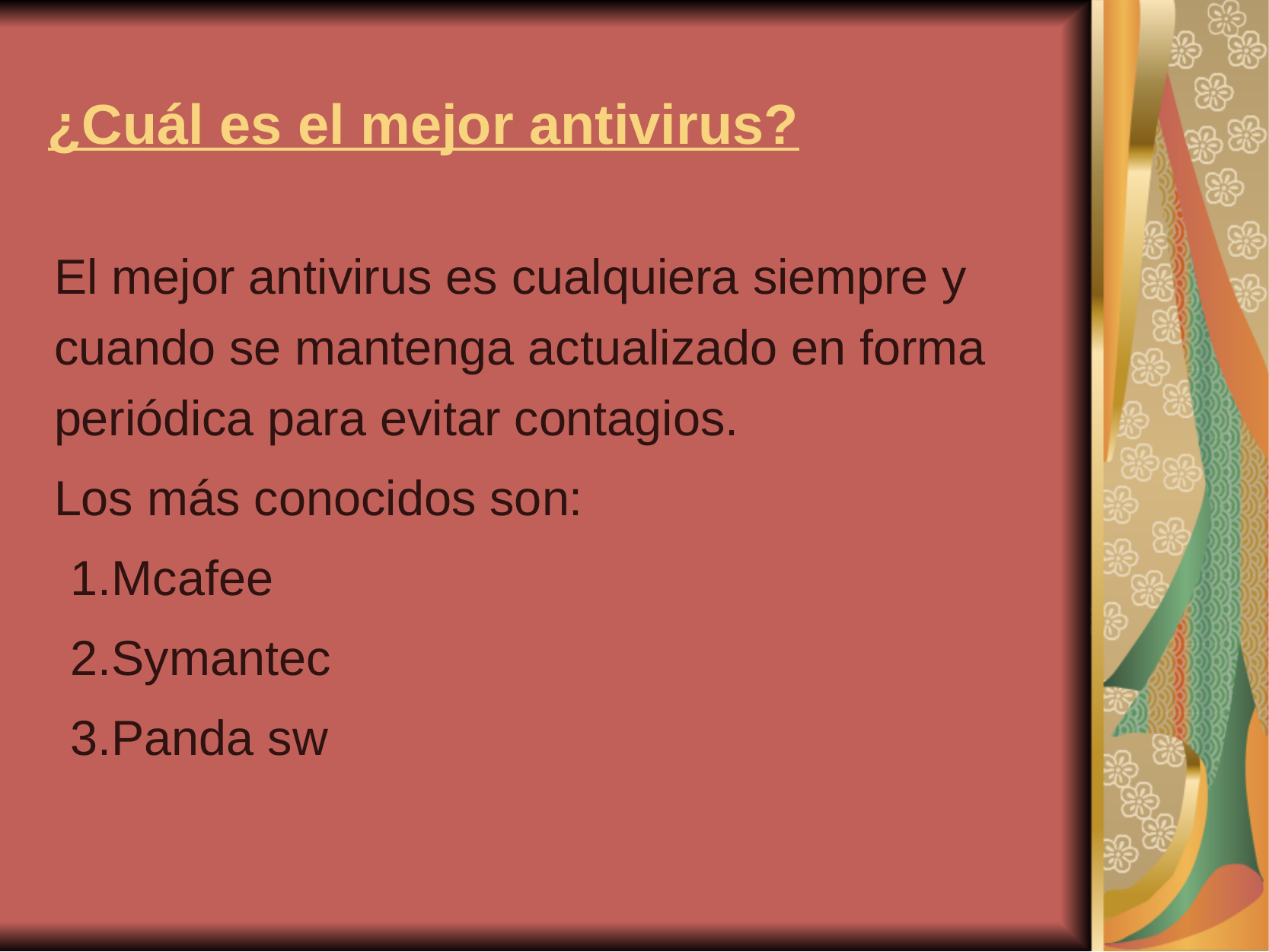

# ¿Cuál es el mejor antivirus?
El mejor antivirus es cualquiera siempre y cuando se mantenga actualizado en forma periódica para evitar contagios.
Los más conocidos son:
Mcafee
Symantec
Panda sw